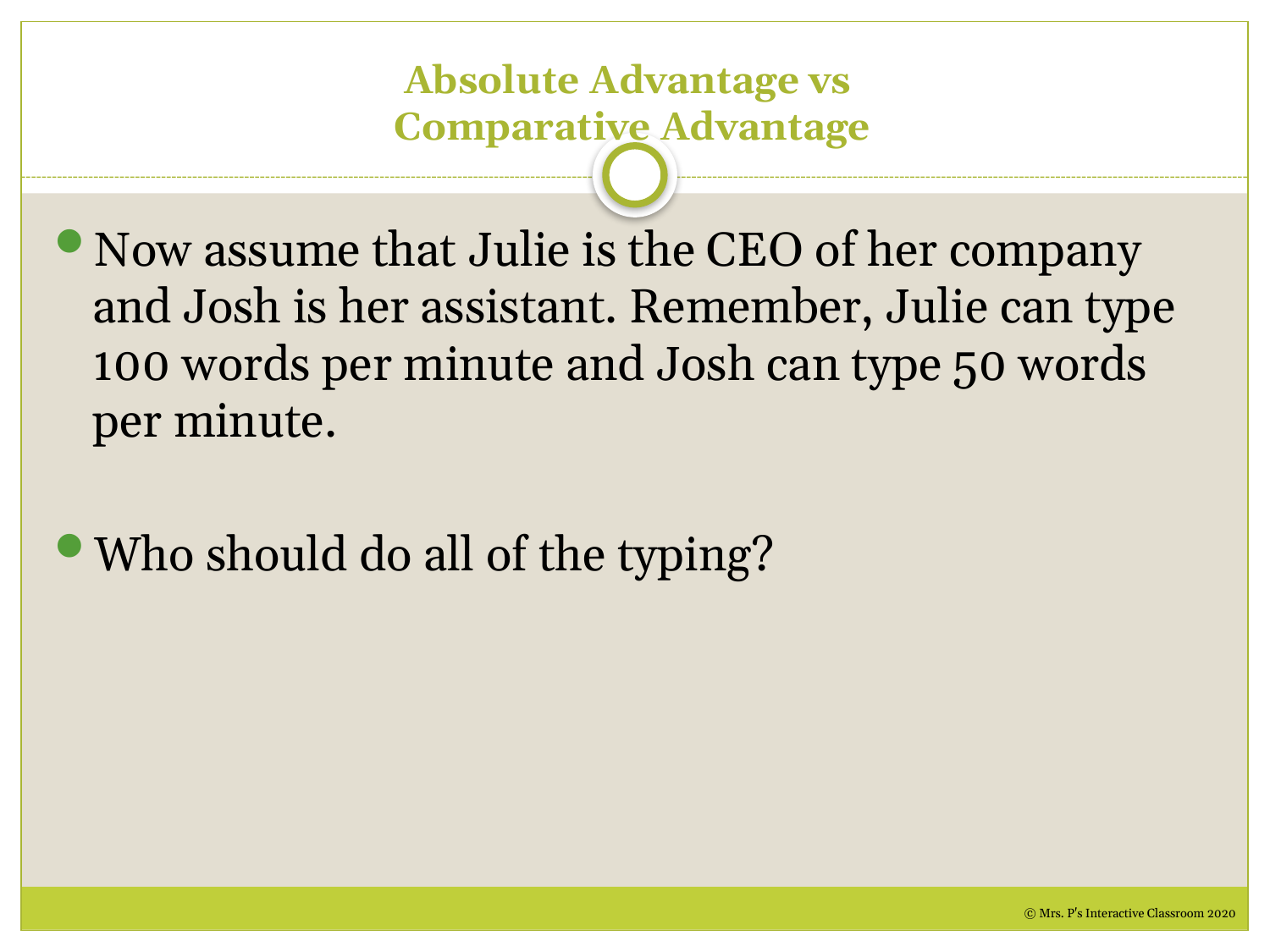

# Absolute Advantage vs Comparative Advantage
Now assume that Julie is the CEO of her company and Josh is her assistant. Remember, Julie can type 100 words per minute and Josh can type 50 words per minute.

Who should do all of the typing?
© Mrs. P's Interactive Classroom 2020